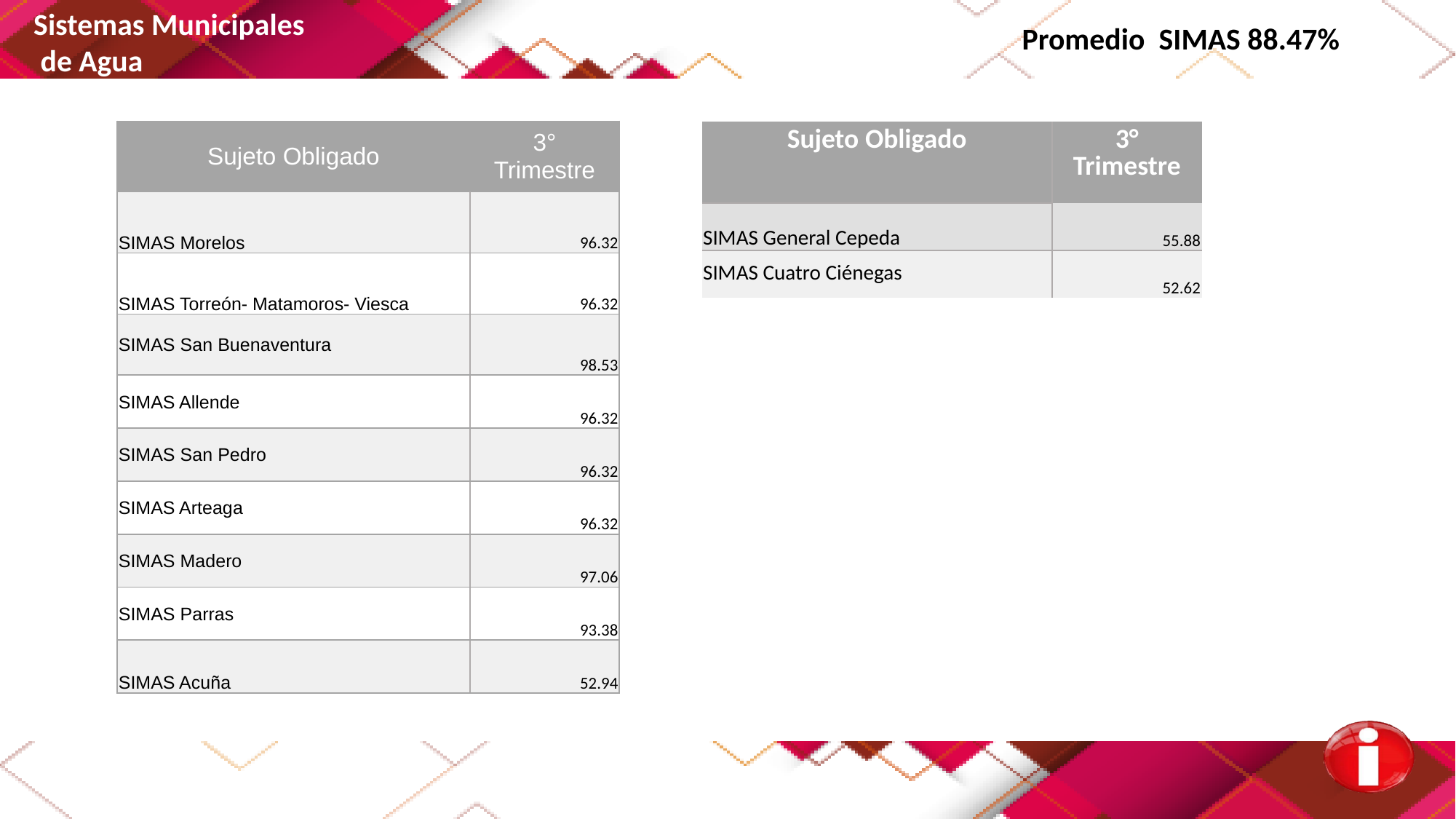

Sistemas Municipales
 de Agua
Promedio  SIMAS 88.47%
| Sujeto Obligado | 3° Trimestre |
| --- | --- |
| SIMAS Morelos | 96.32 |
| SIMAS Torreón- Matamoros- Viesca | 96.32 |
| SIMAS San Buenaventura | 98.53 |
| SIMAS Allende | 96.32 |
| SIMAS San Pedro | 96.32 |
| SIMAS Arteaga | 96.32 |
| SIMAS Madero | 97.06 |
| SIMAS Parras | 93.38 |
| SIMAS Acuña | 52.94 |
| Sujeto Obligado | 3° Trimestre |
| --- | --- |
| SIMAS General Cepeda | 55.88 |
| SIMAS Cuatro Ciénegas | 52.62 |